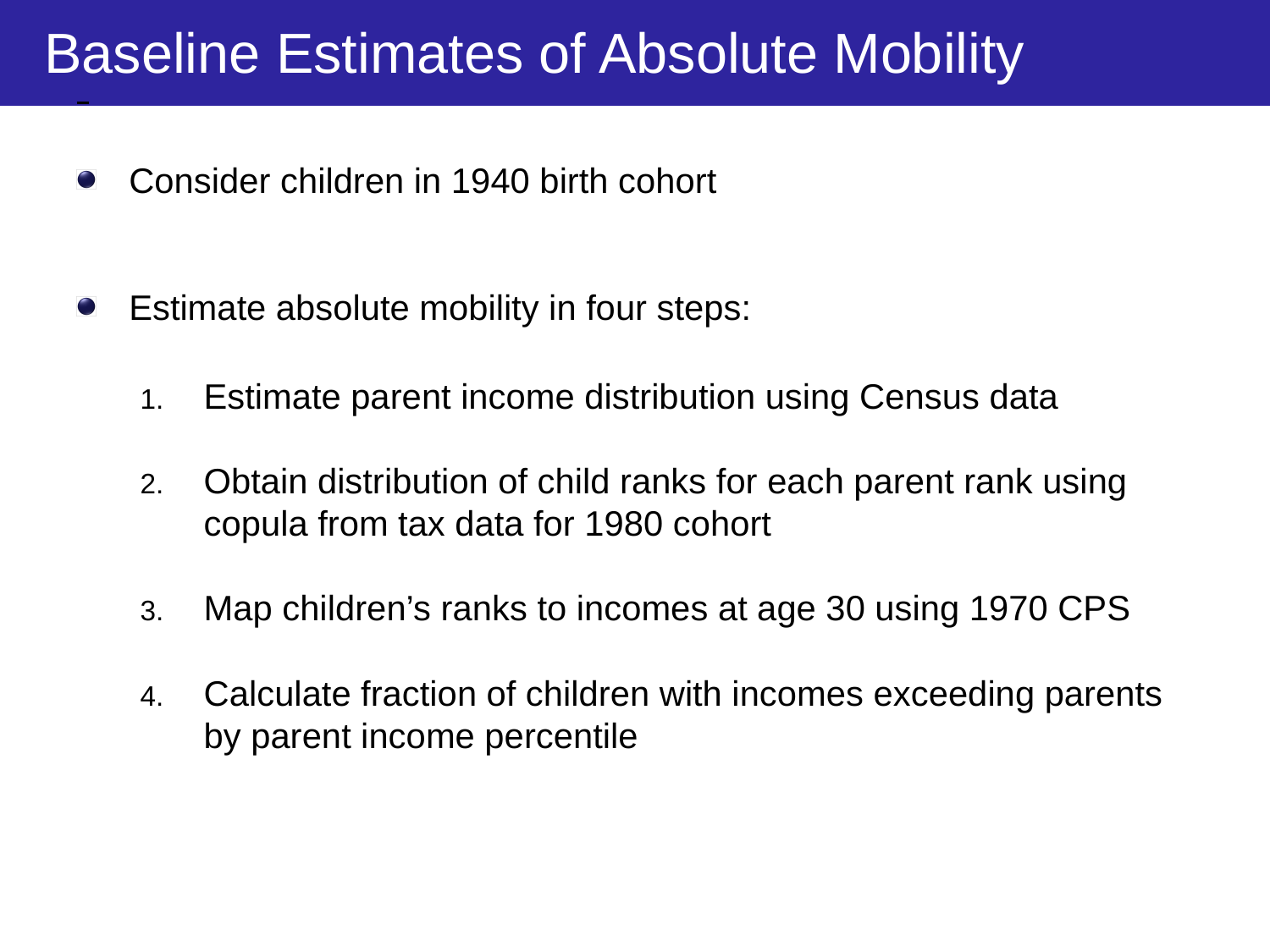

Baseline Estimates of Absolute Mobility

Consider children in 1940 birth cohort

Estimate absolute mobility in four steps:

Estimate parent income distribution using Census data

Obtain distribution of child ranks for each parent rank using copula from tax data for 1980 cohort

Map children’s ranks to incomes at age 30 using 1970 CPS

Calculate fraction of children with incomes exceeding parents by parent income percentile